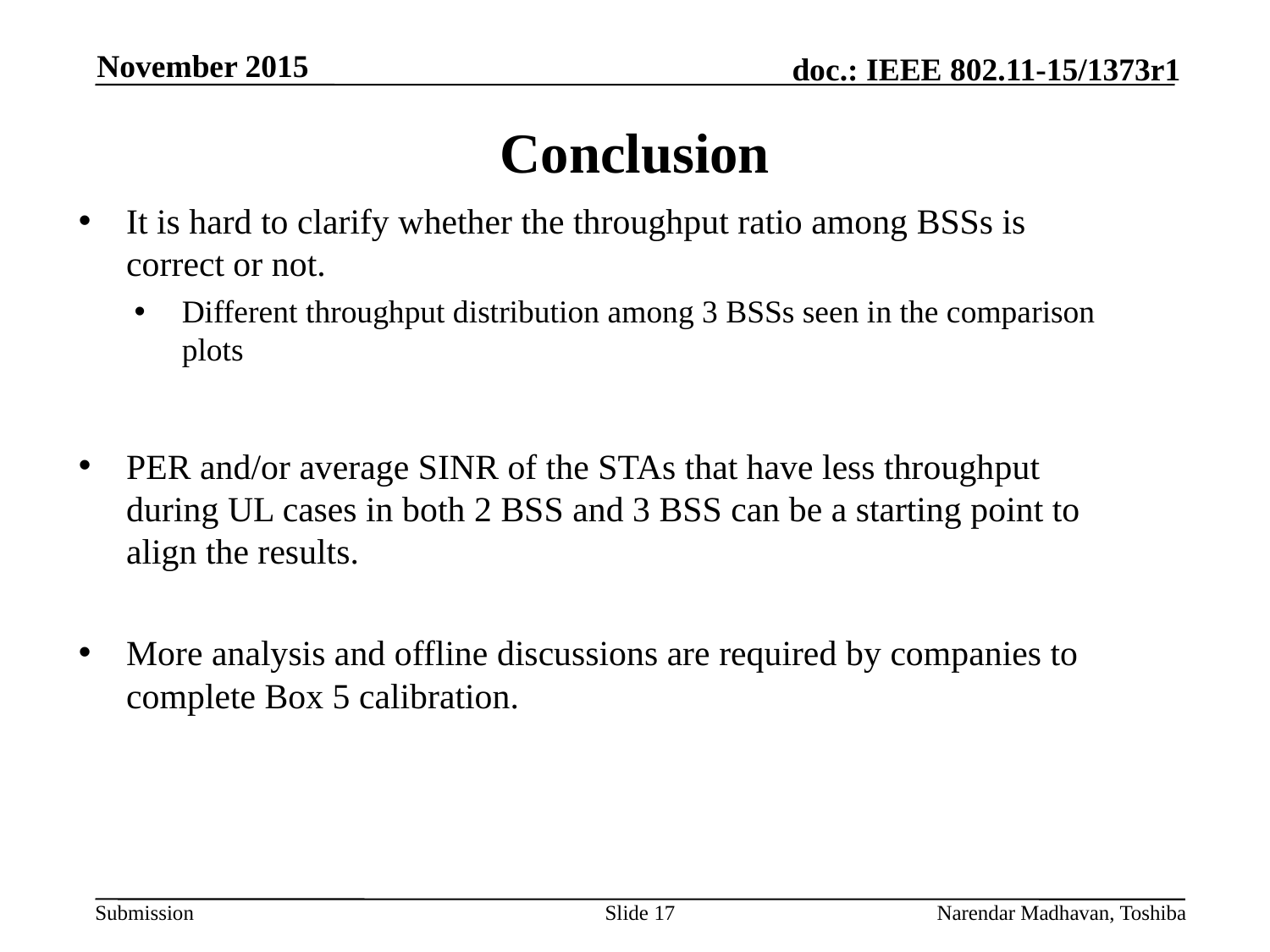

November 2015
# Conclusion
It is hard to clarify whether the throughput ratio among BSSs is correct or not.
Different throughput distribution among 3 BSSs seen in the comparison plots

PER and/or average SINR of the STAs that have less throughput during UL cases in both 2 BSS and 3 BSS can be a starting point to align the results.

More analysis and offline discussions are required by companies to complete Box 5 calibration.

Slide 17
Narendar Madhavan, Toshiba